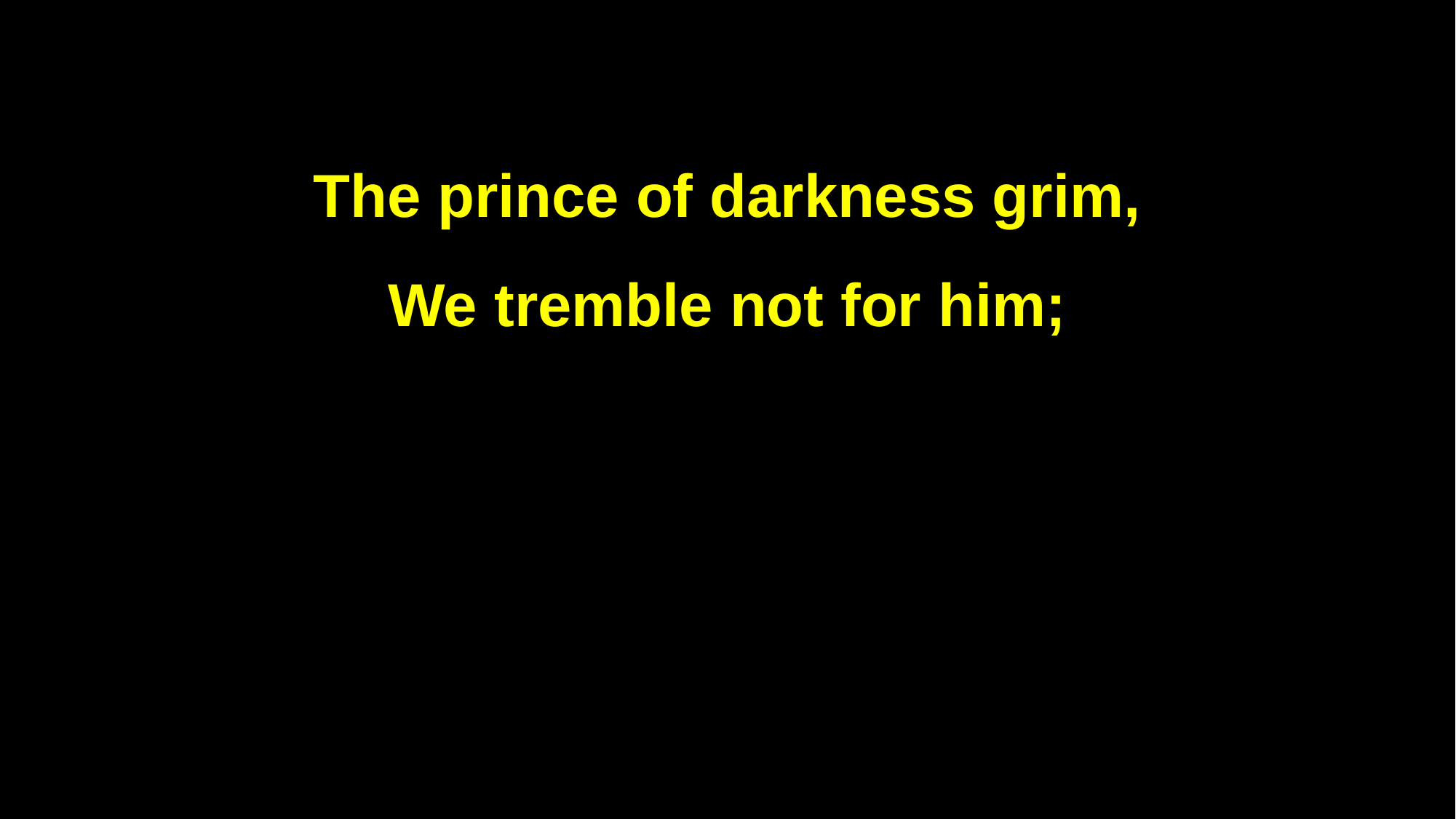

The prince of darkness grim,
We tremble not for him;